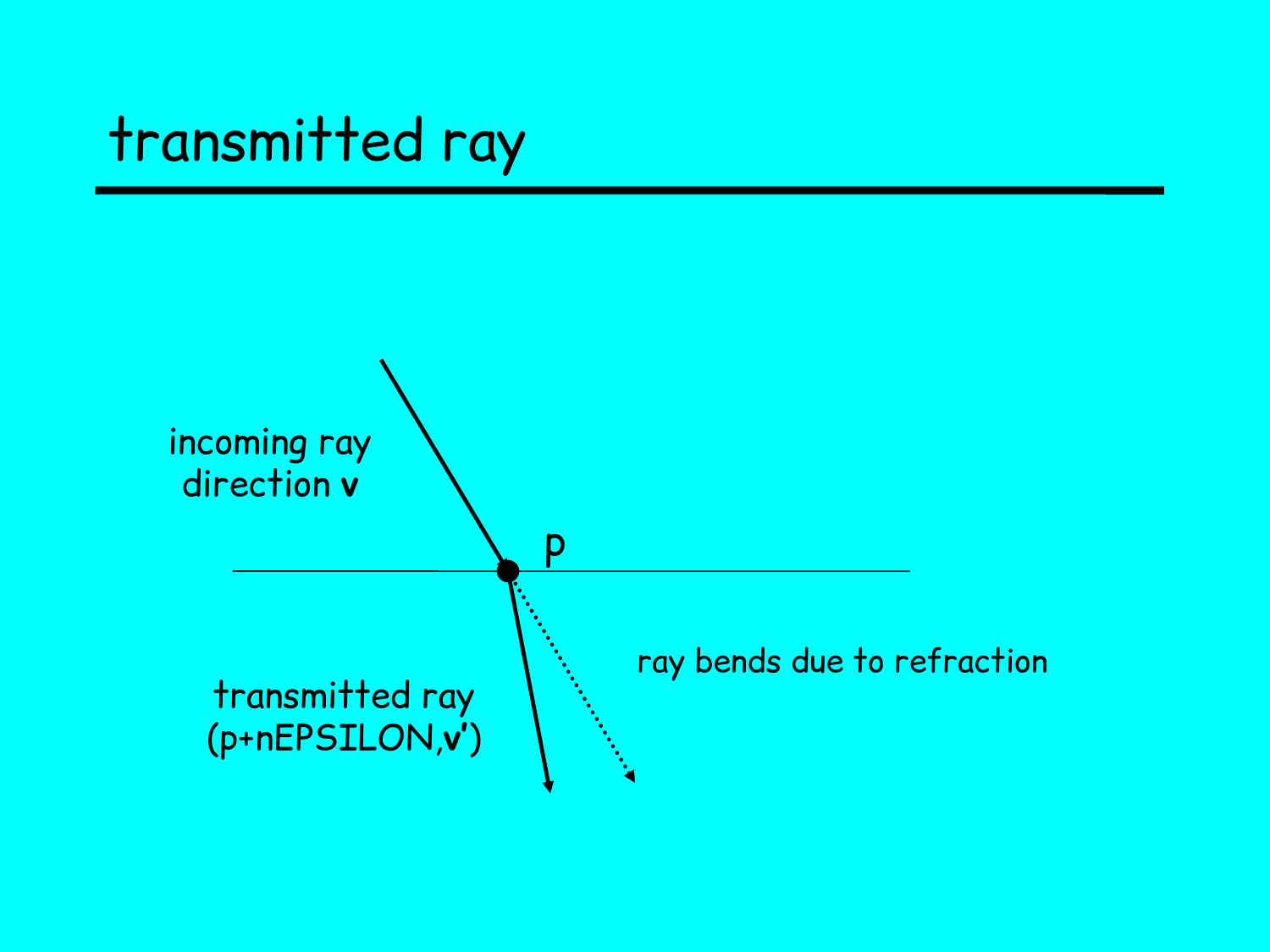

# transmitted ray

incoming ray direction v
p

ray bends due to refraction
transmitted ray (p+nEPSILON,v’)